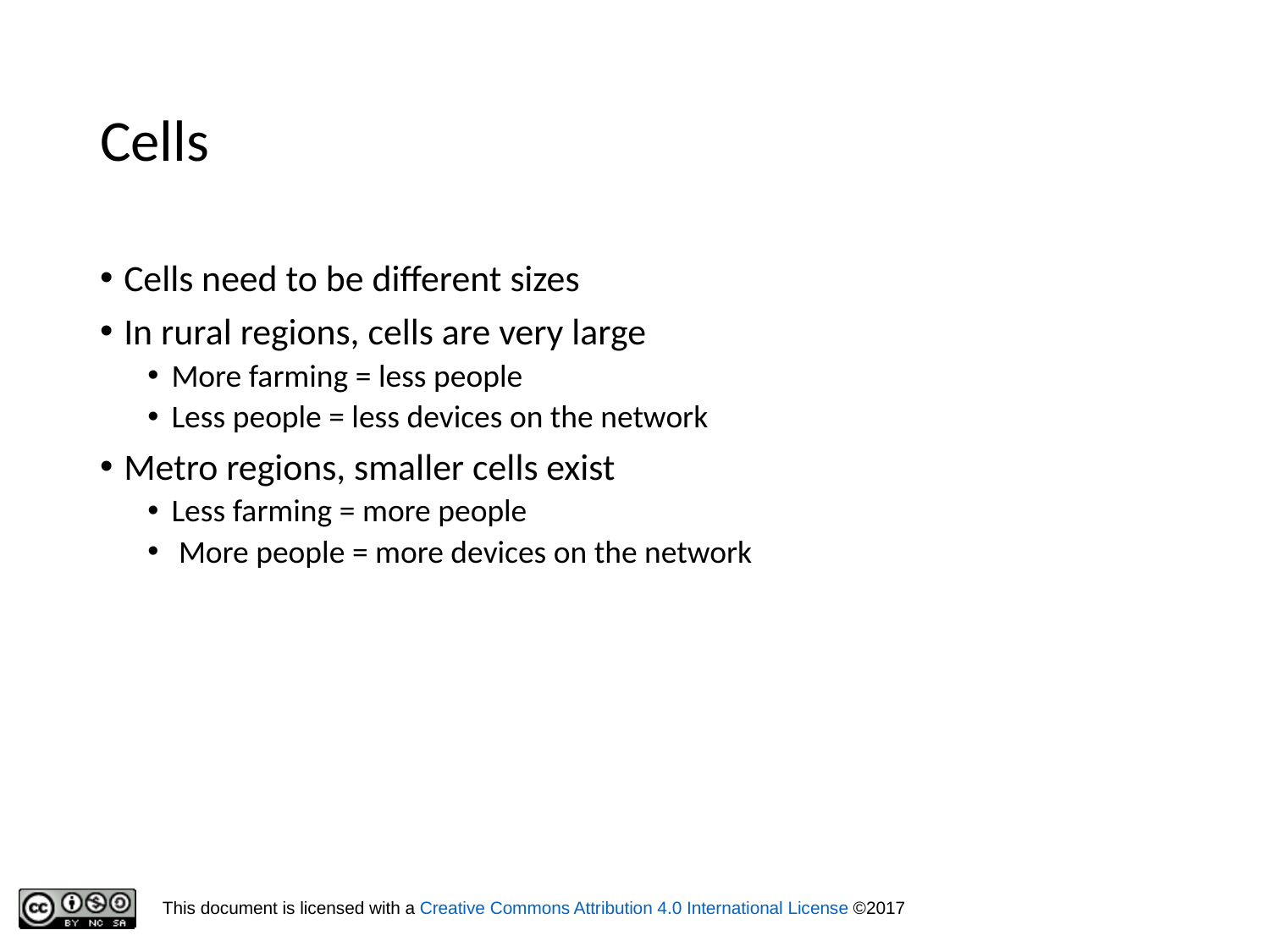

# Cells
Cells need to be different sizes
In rural regions, cells are very large
More farming = less people
Less people = less devices on the network
Metro regions, smaller cells exist
Less farming = more people
 More people = more devices on the network